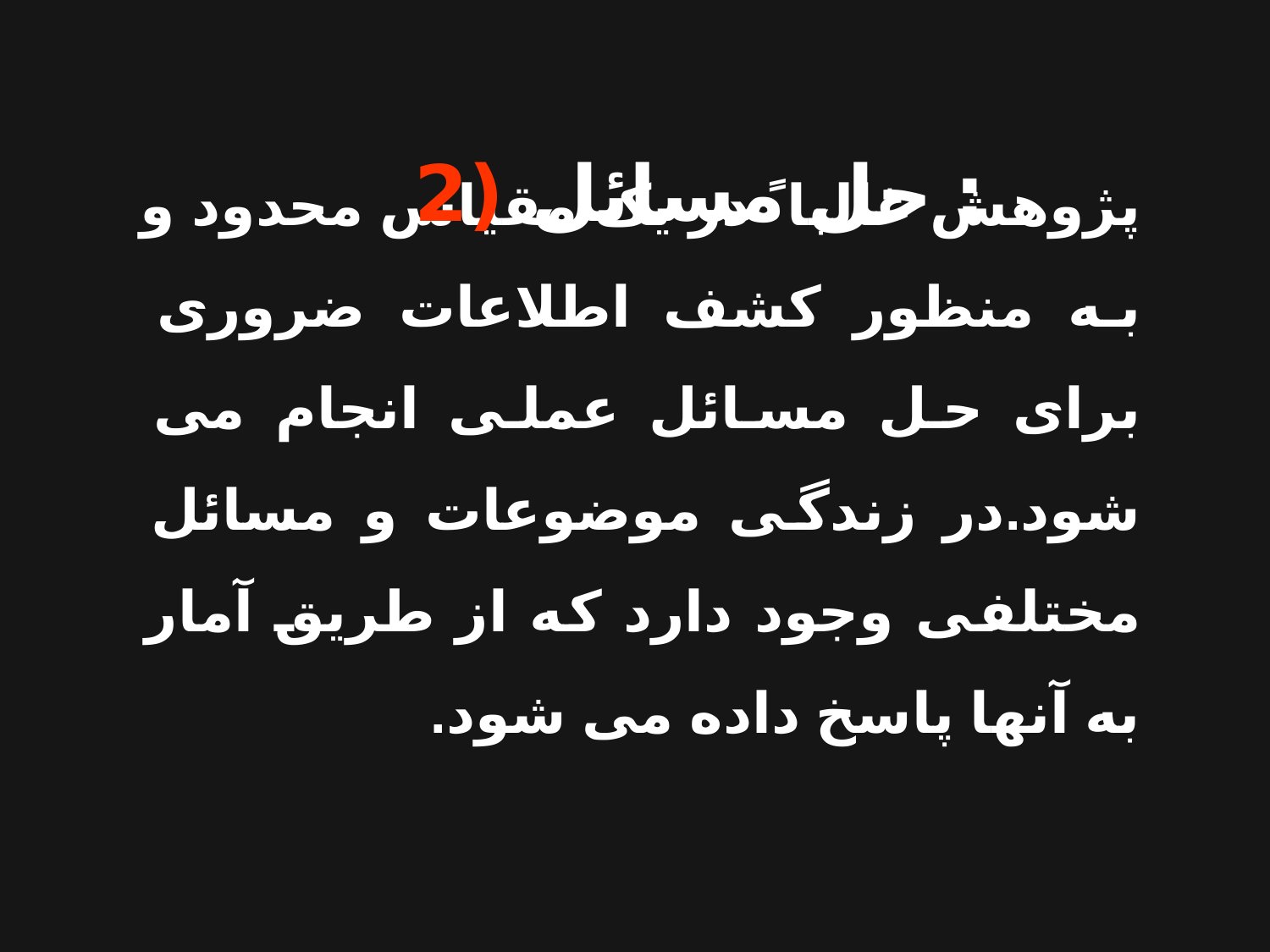

2) حل مسائل :
پژوهش غالبا ً در یک مقیاس محدود و به منظور کشف اطلاعات ضروری برای حل مسائل عملی انجام می شود.در زندگی موضوعات و مسائل مختلفی وجود دارد که از طریق آمار به آنها پاسخ داده می شود.